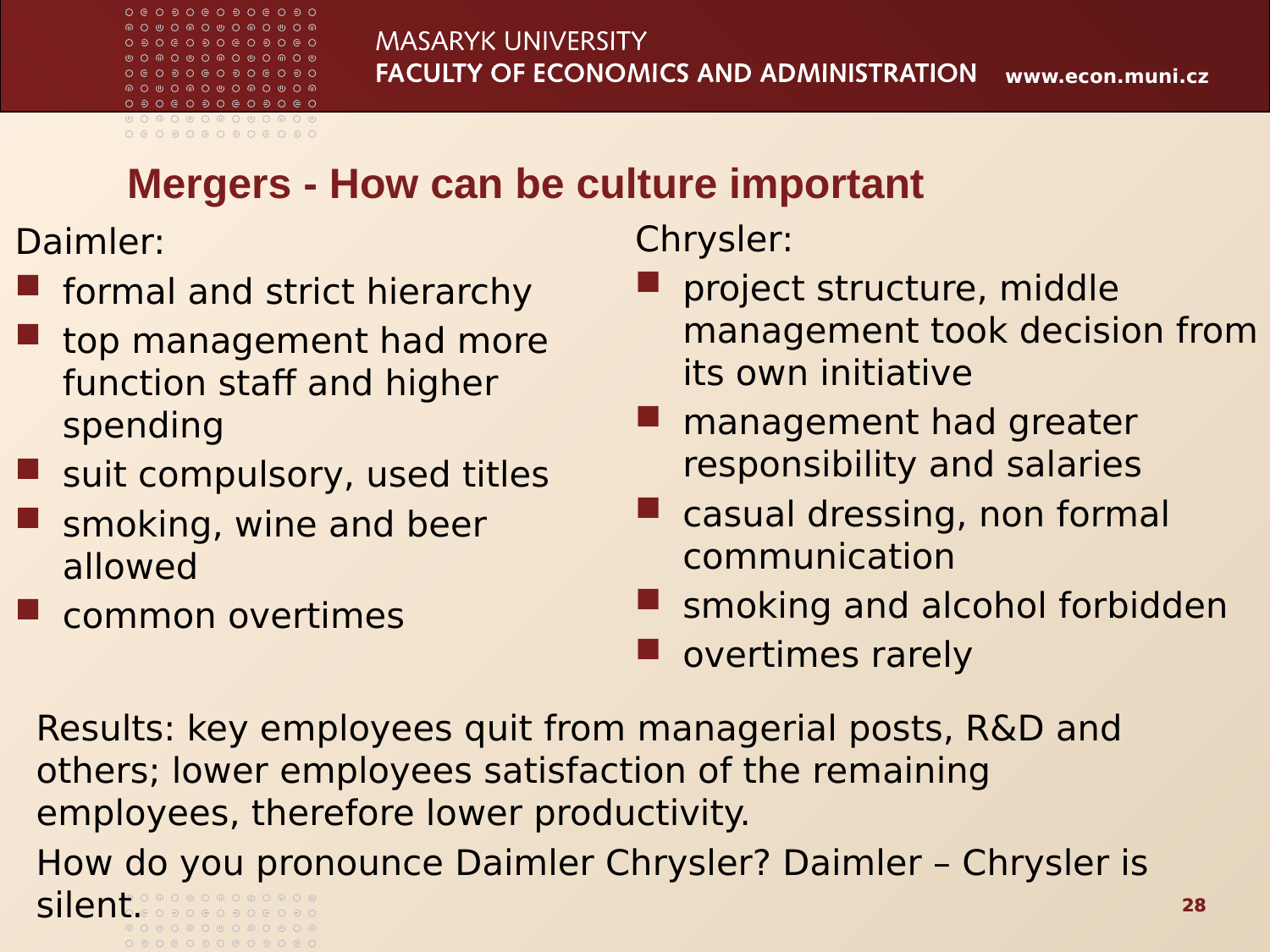

Mergers - How can be culture important
Chrysler:
project structure, middle management took decision from its own initiative
management had greater responsibility and salaries
casual dressing, non formal communication
smoking and alcohol forbidden
overtimes rarely

Daimler:
formal and strict hierarchy
top management had more function staff and higher spending
suit compulsory, used titles
smoking, wine and beer allowed
common overtimes
Results: key employees quit from managerial posts, R&D and others; lower employees satisfaction of the remaining employees, therefore lower productivity.
How do you pronounce Daimler Chrysler? Daimler – Chrysler is silent.
28
28